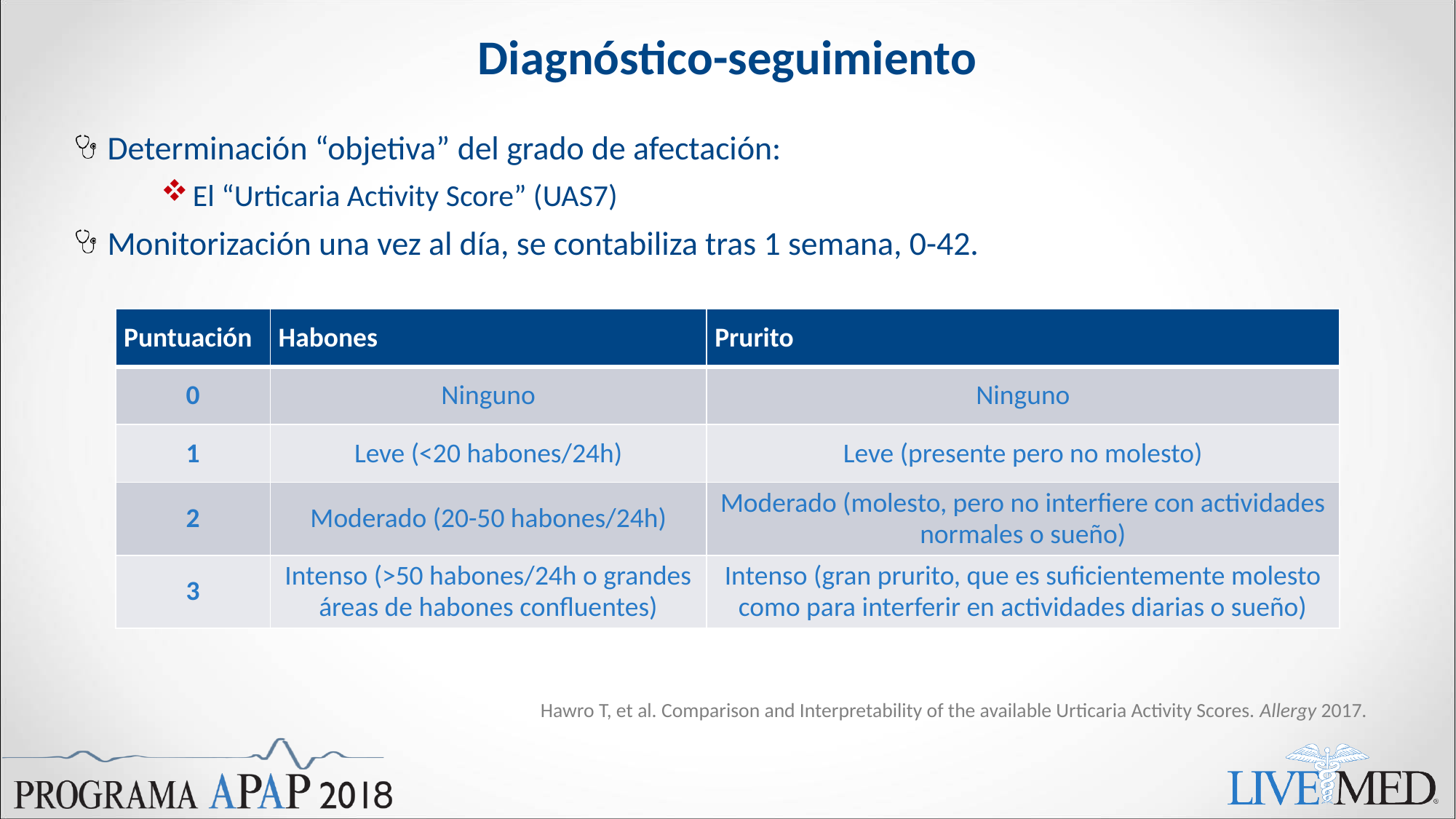

# Diagnóstico-seguimiento
Determinación “objetiva” del grado de afectación:
El “Urticaria Activity Score” (UAS7)
Monitorización una vez al día, se contabiliza tras 1 semana, 0-42.

| Puntuación | Habones | Prurito |
| --- | --- | --- |
| 0 | Ninguno | Ninguno |
| 1 | Leve (<20 habones/24h) | Leve (presente pero no molesto) |
| 2 | Moderado (20-50 habones/24h) | Moderado (molesto, pero no interfiere con actividades normales o sueño) |
| 3 | Intenso (>50 habones/24h o grandes áreas de habones confluentes) | Intenso (gran prurito, que es suficientemente molesto como para interferir en actividades diarias o sueño) |
Hawro T, et al. Comparison and Interpretability of the available Urticaria Activity Scores. Allergy 2017.